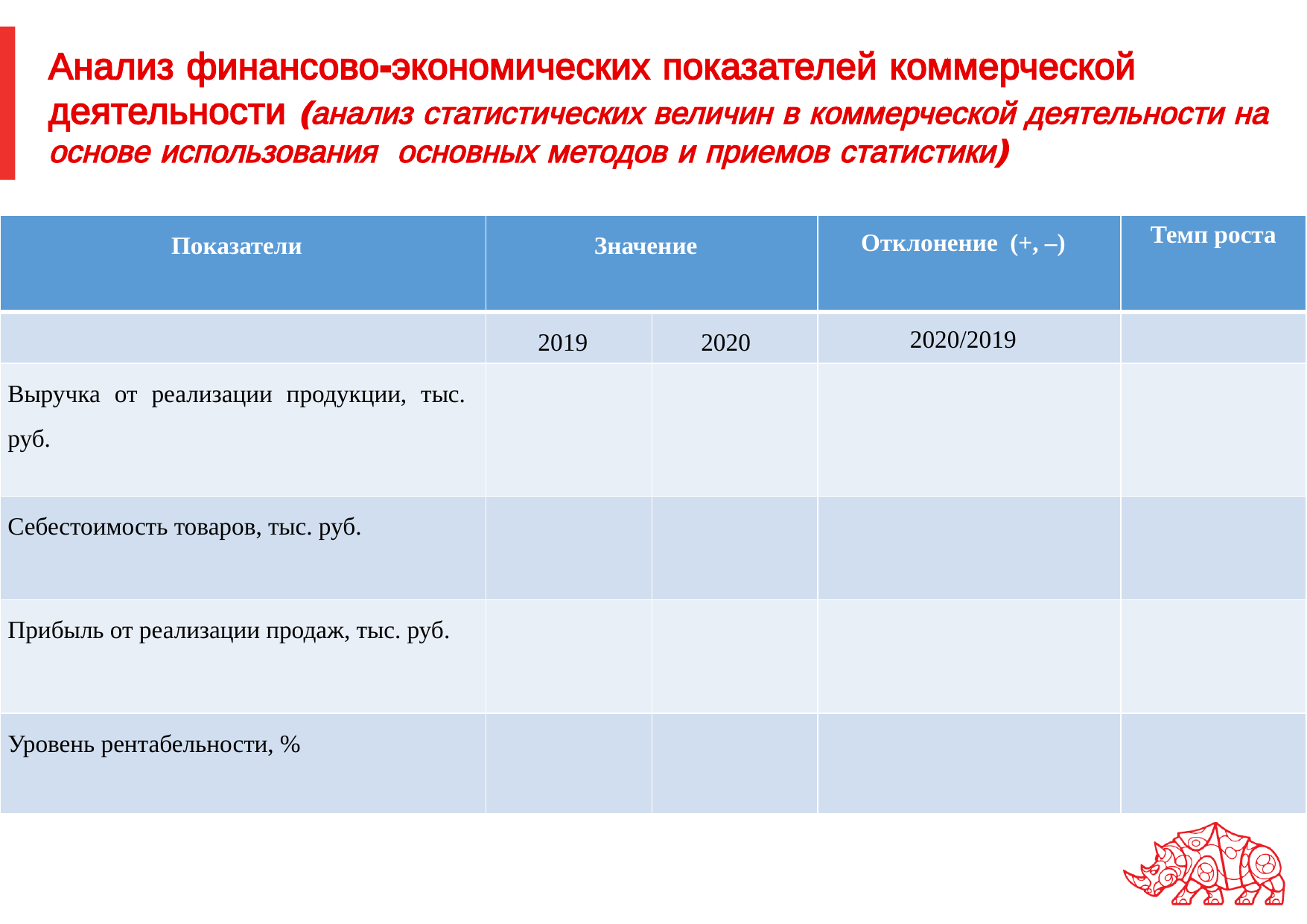

# Анализ финансово-экономических показателей коммерческой деятельности (анализ статистических величин в коммерческой деятельности на основе использования  основных методов и приемов статистики)
| Показатели | Значение |  | Отклонение (+, –) | Темп роста |
| --- | --- | --- | --- | --- |
|  | 2019 | 2020 | 2020/2019 |  |
| Выручка от реализации продукции, тыс. руб. |  |  |  |  |
| Себестоимость товаров, тыс. руб. |  |  |  |  |
| Прибыль от реализации продаж, тыс. руб. |  |  |  |  |
| Уровень рентабельности, % |  |  |  |  |